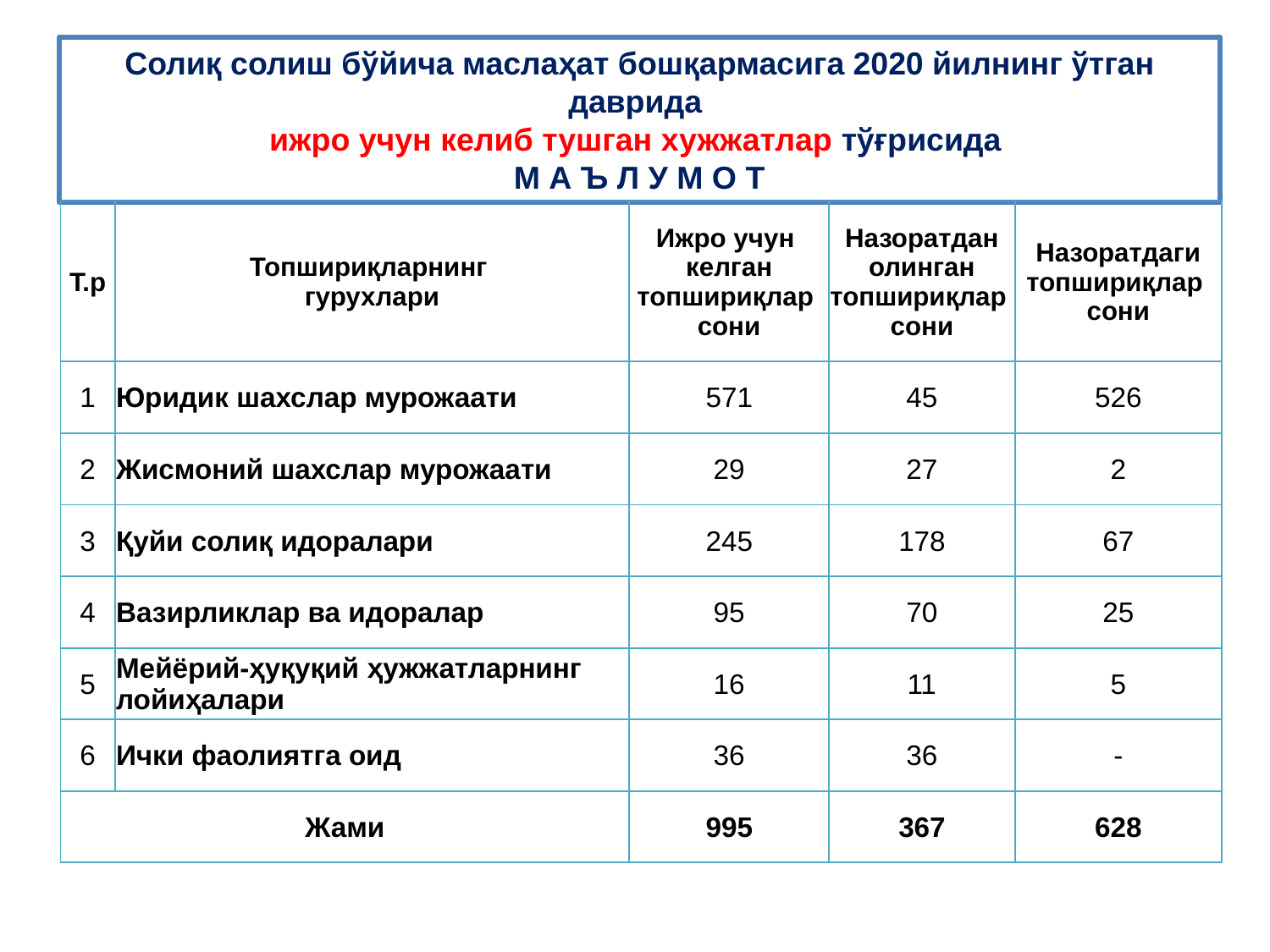

Солиқ солиш бўйича маслаҳат бошқармасига 2020 йилнинг ўтган даврида
ижро учун келиб тушган хужжатлар тўғрисида
М А Ъ Л У М О Т
| Т.р | Топшириқларнинг гурухлари | Ижро учун келган топшириқлар сони | Назоратдан олинган топшириқлар сони | Назоратдаги топшириқлар сони |
| --- | --- | --- | --- | --- |
| 1 | Юридик шахслар мурожаати | 571 | 45 | 526 |
| 2 | Жисмоний шахслар мурожаати | 29 | 27 | 2 |
| 3 | Қуйи солиқ идоралари | 245 | 178 | 67 |
| 4 | Вазирликлар ва идоралар | 95 | 70 | 25 |
| 5 | Мейёрий-ҳуқуқий ҳужжатларнинг лойиҳалари | 16 | 11 | 5 |
| 6 | Ички фаолиятга оид | 36 | 36 | - |
| Жами |  | 995 | 367 | 628 |